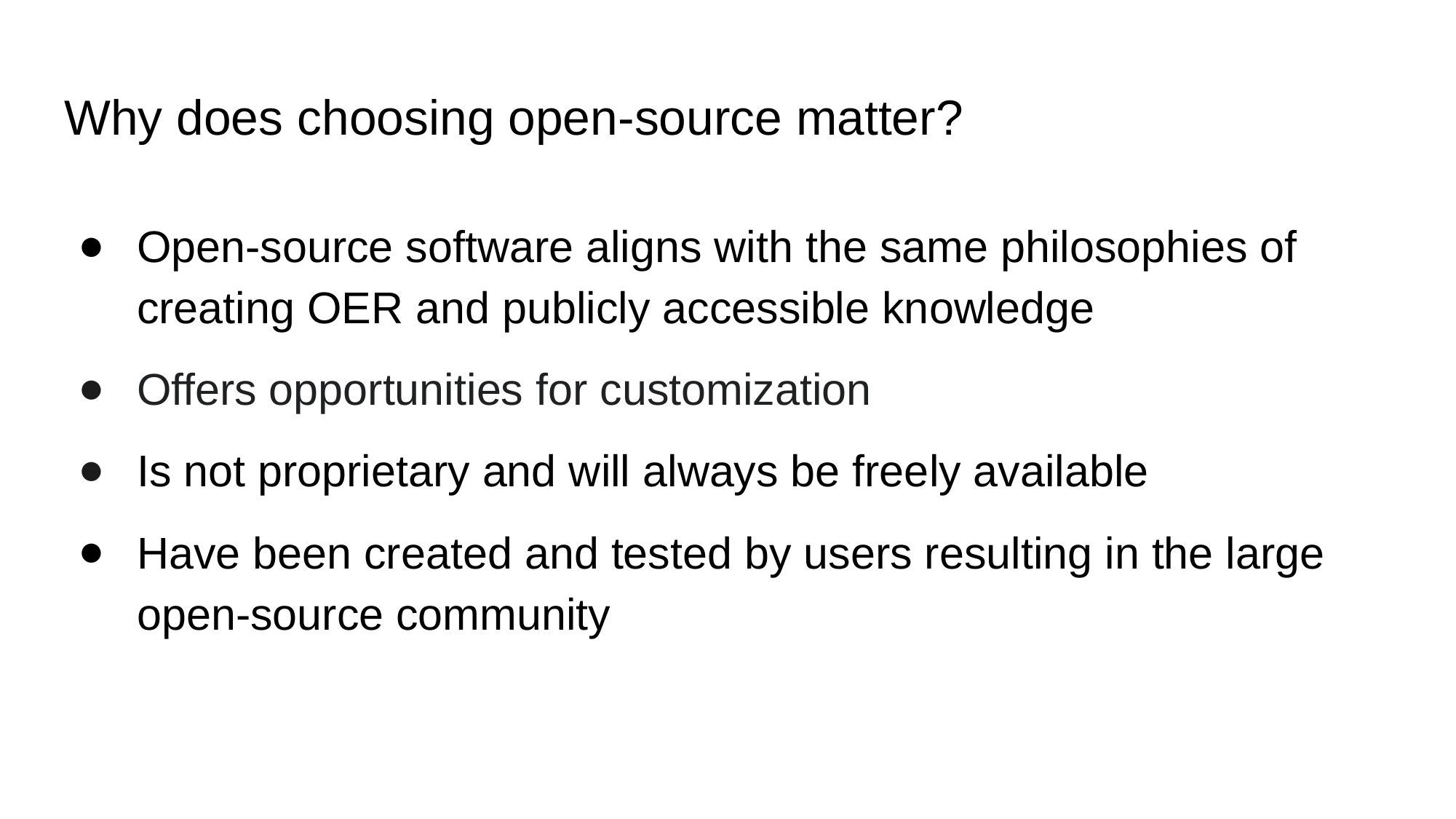

# Why does choosing open-source matter?
Open-source software aligns with the same philosophies of creating OER and publicly accessible knowledge
Offers opportunities for customization
Is not proprietary and will always be freely available
Have been created and tested by users resulting in the large open-source community